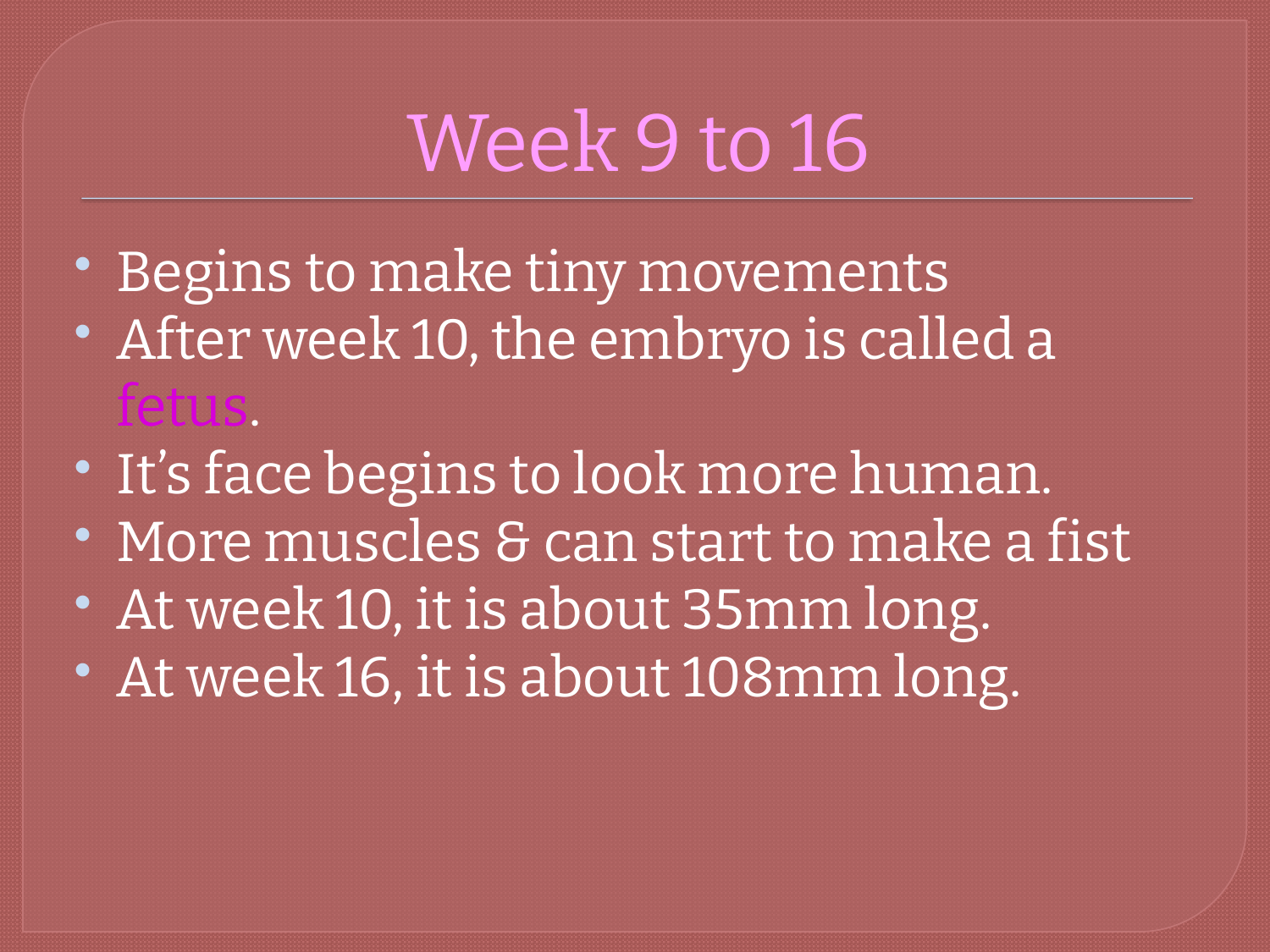

# Week 9 to 16
Begins to make tiny movements
After week 10, the embryo is called a fetus.
It’s face begins to look more human.
More muscles & can start to make a fist
At week 10, it is about 35mm long.
At week 16, it is about 108mm long.